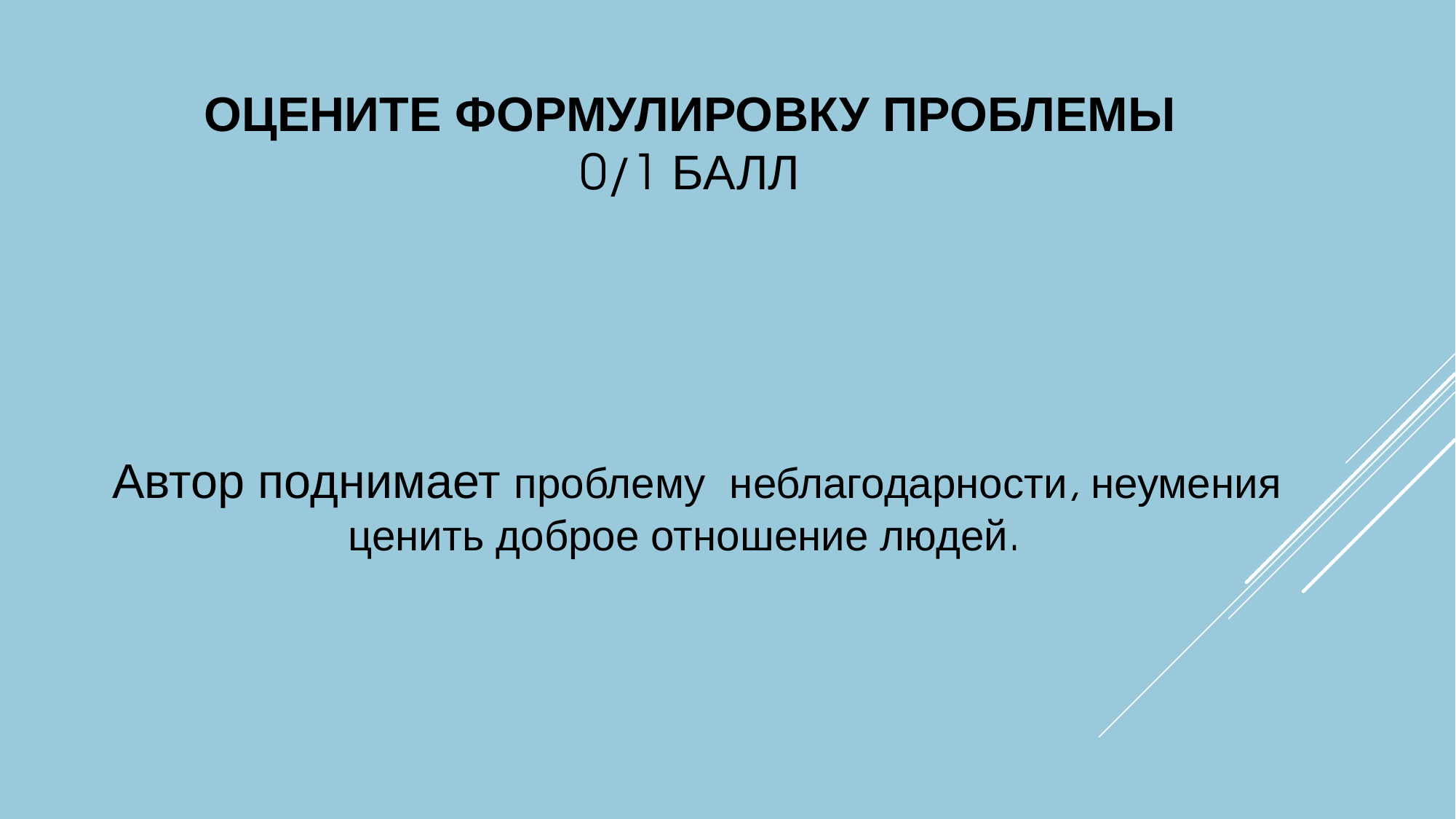

# Оцените формулировку проблемы 0/1 балл
 Автор поднимает проблему  неблагодарности, неумения ценить доброе отношение людей.